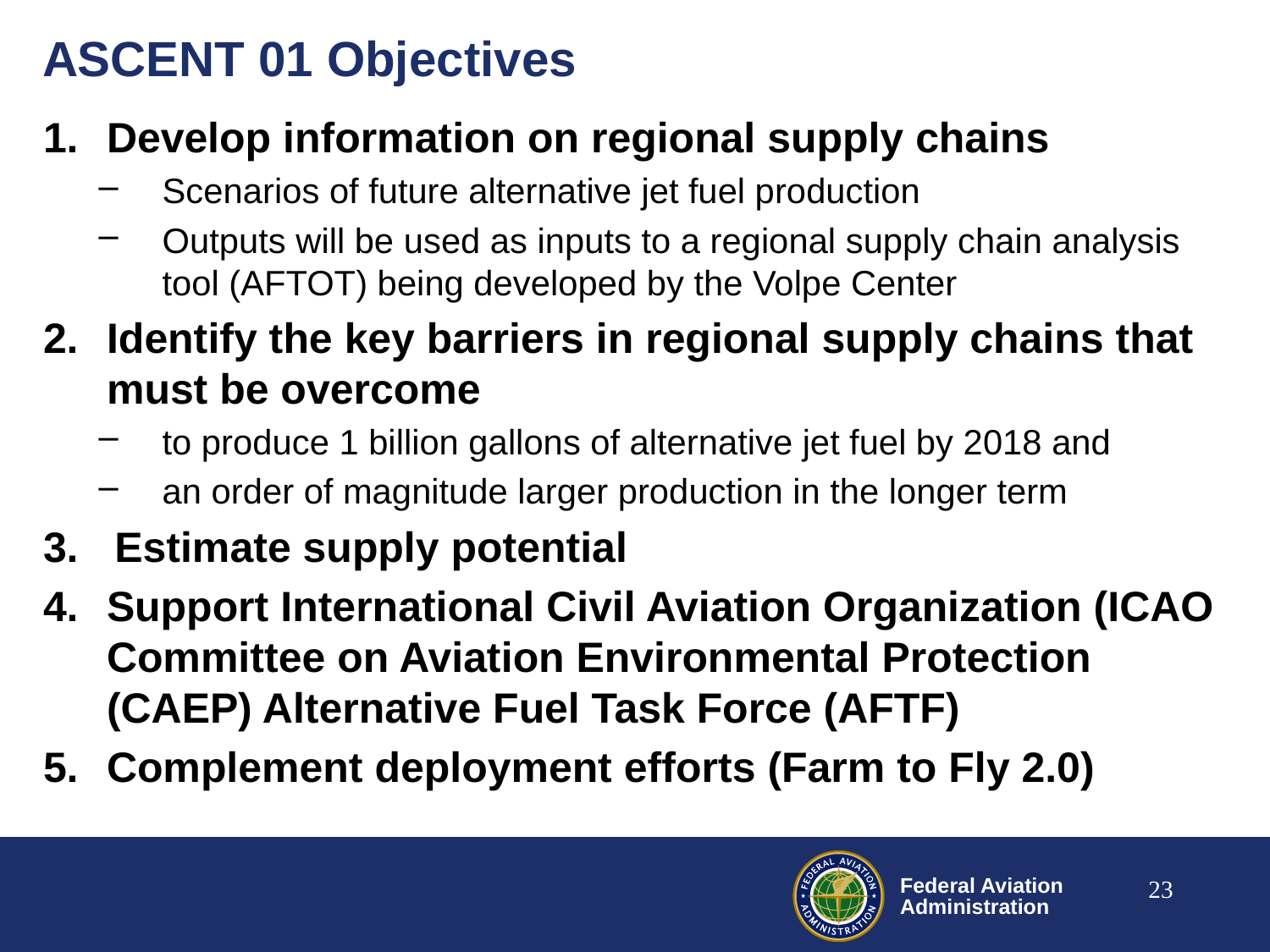

# ASCENT 01 Objectives
Develop information on regional supply chains
Scenarios of future alternative jet fuel production
Outputs will be used as inputs to a regional supply chain analysis tool (AFTOT) being developed by the Volpe Center
Identify the key barriers in regional supply chains that must be overcome
to produce 1 billion gallons of alternative jet fuel by 2018 and
an order of magnitude larger production in the longer term
Estimate supply potential
Support International Civil Aviation Organization (ICAO Committee on Aviation Environmental Protection (CAEP) Alternative Fuel Task Force (AFTF)
Complement deployment efforts (Farm to Fly 2.0)

23